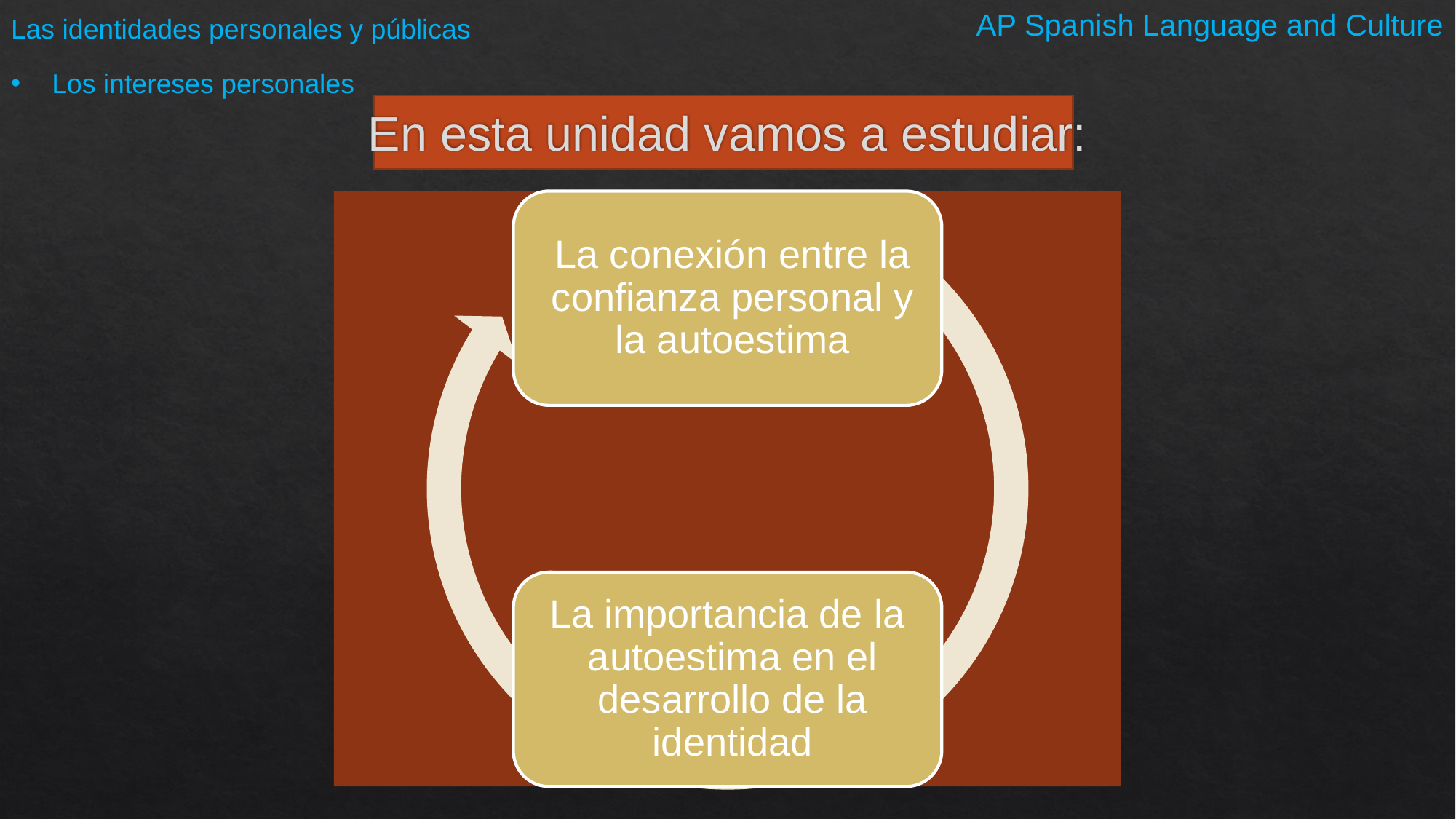

Las identidades personales y públicas
Los intereses personales
AP Spanish Language and Culture
# En esta unidad vamos a estudiar:

La conexión entre la confianza personal y la autoestima
La importancia de la  autoestima en el desarrollo de la identidad